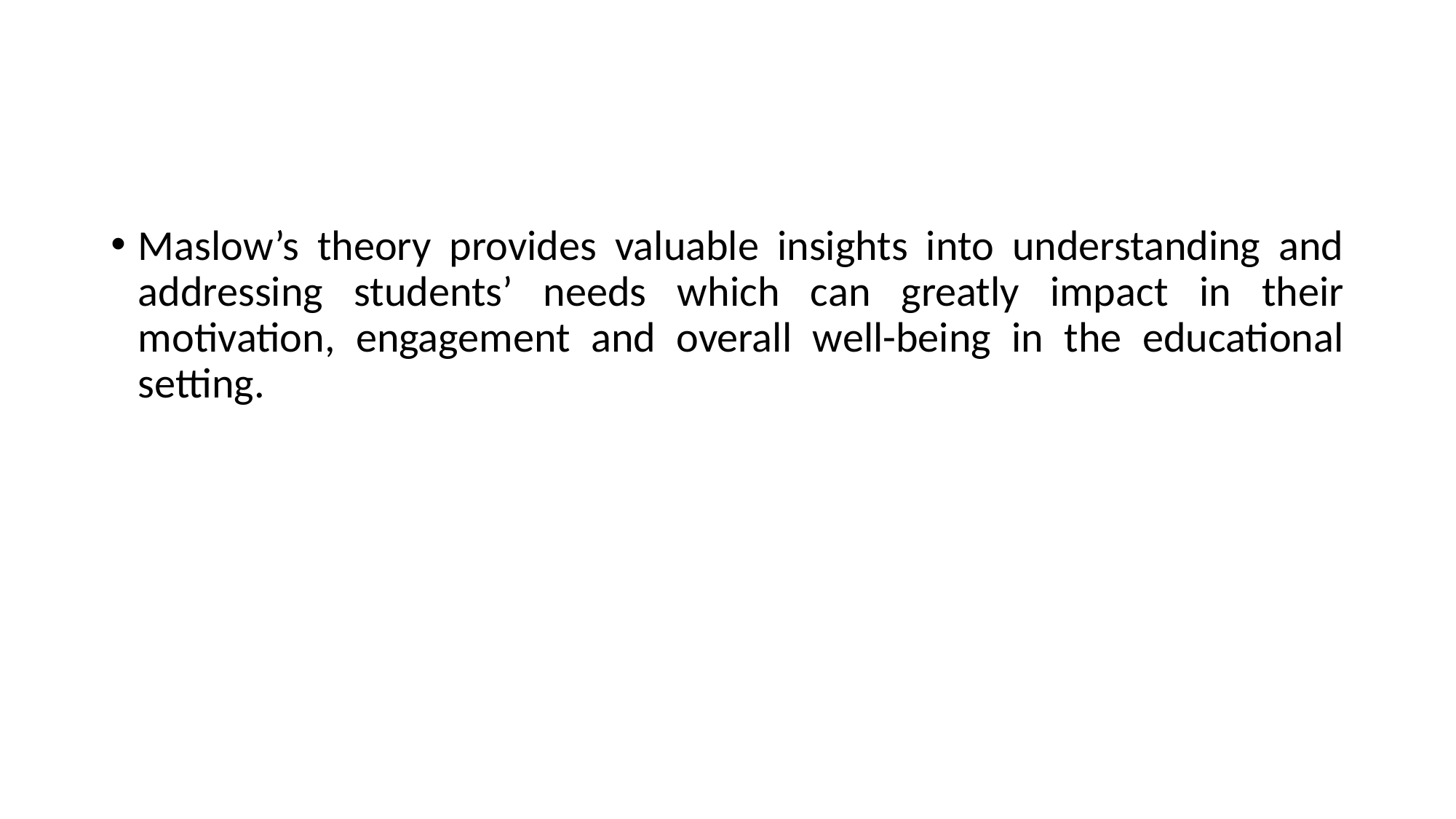

Maslow’s theory provides valuable insights into understanding and addressing students’ needs which can greatly impact in their motivation, engagement and overall well-being in the educational setting.